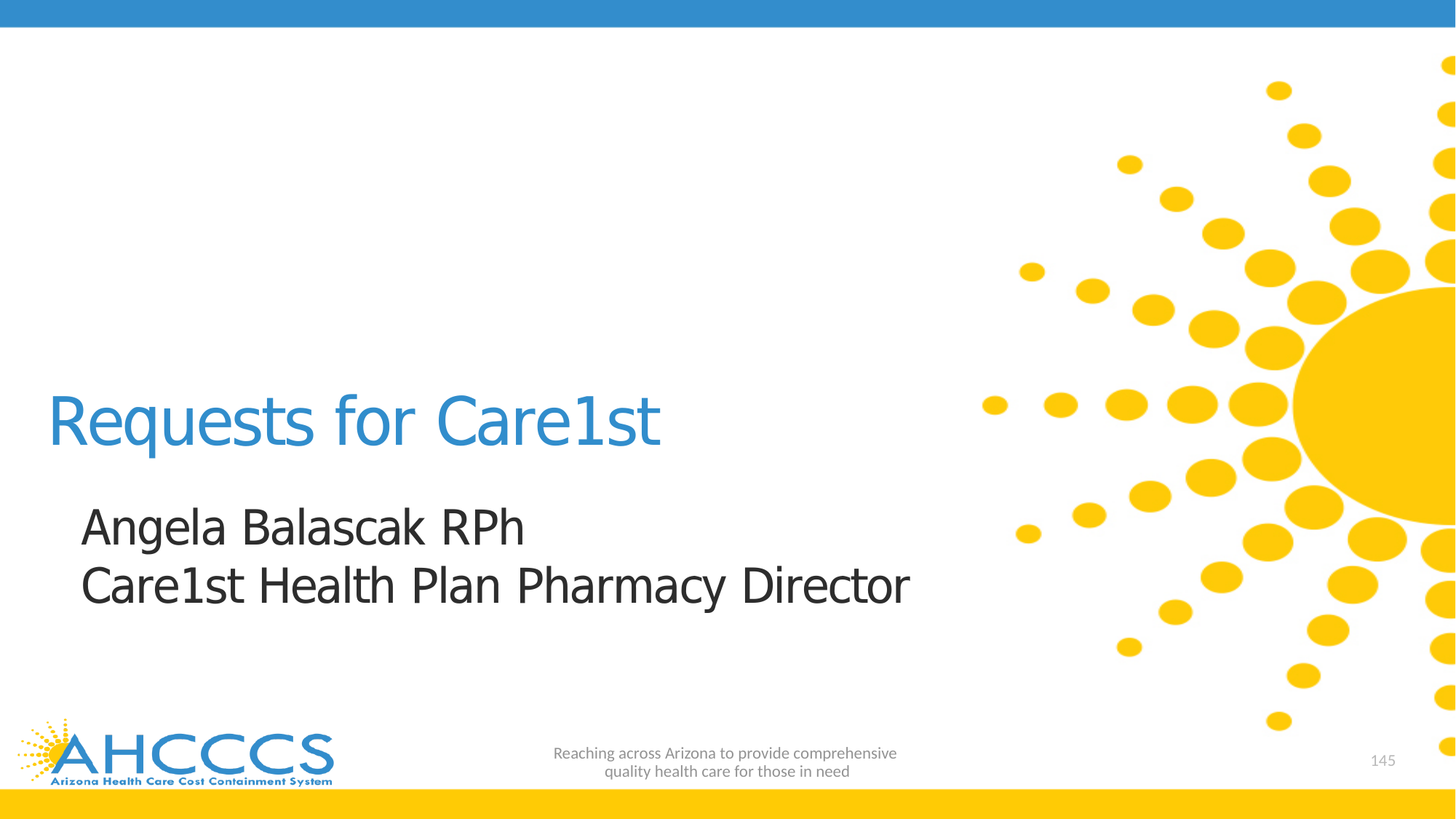

# Requests for Care1st
Angela Balascak RPh
Care1st Health Plan Pharmacy Director
Reaching across Arizona to provide comprehensive
quality health care for those in need
145